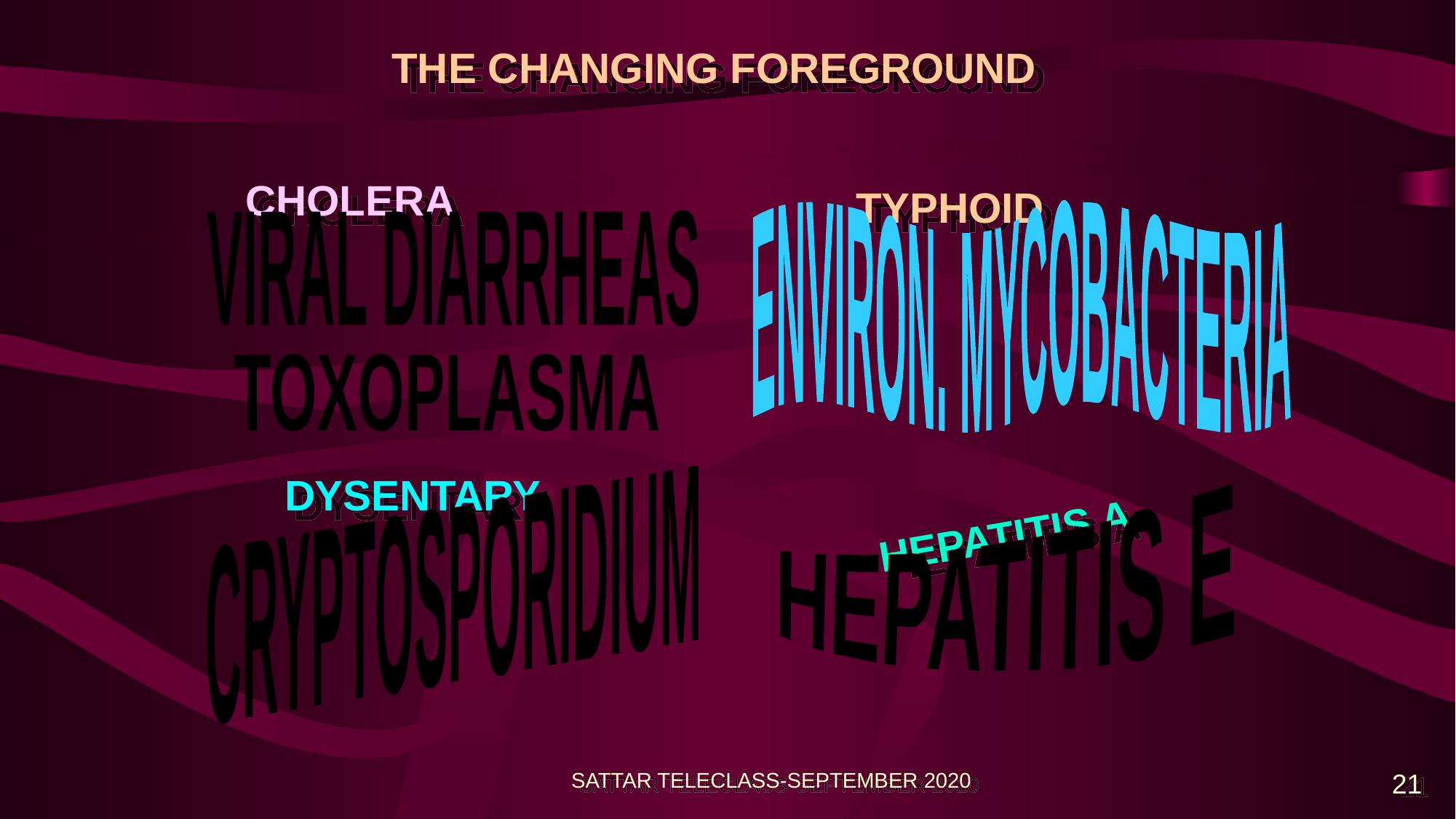

# THE CHANGING FOREGROUND
CHOLERA
TYPHOID
ENVIRON. MYCOBACTERIA
VIRAL DIARRHEAS
TOXOPLASMA
CRYPTOSPORIDIUM
DYSENTARY
HEPATITIS E
HEPATITIS A
SATTAR TELECLASS-SEPTEMBER 2020
21